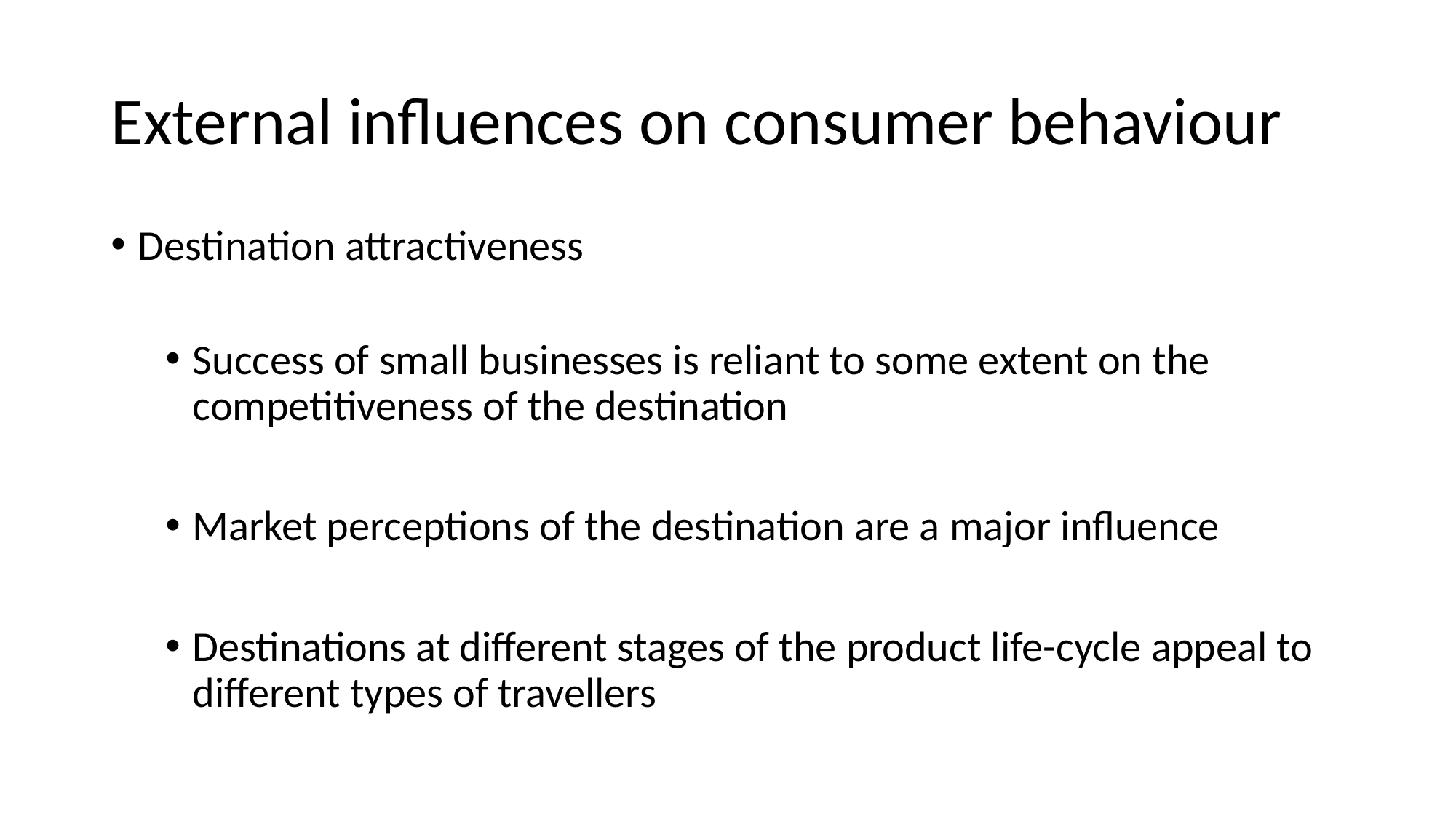

# External influences on consumer behaviour
Destination attractiveness

Success of small businesses is reliant to some extent on the competitiveness of the destination

Market perceptions of the destination are a major influence

Destinations at different stages of the product life-cycle appeal to different types of travellers